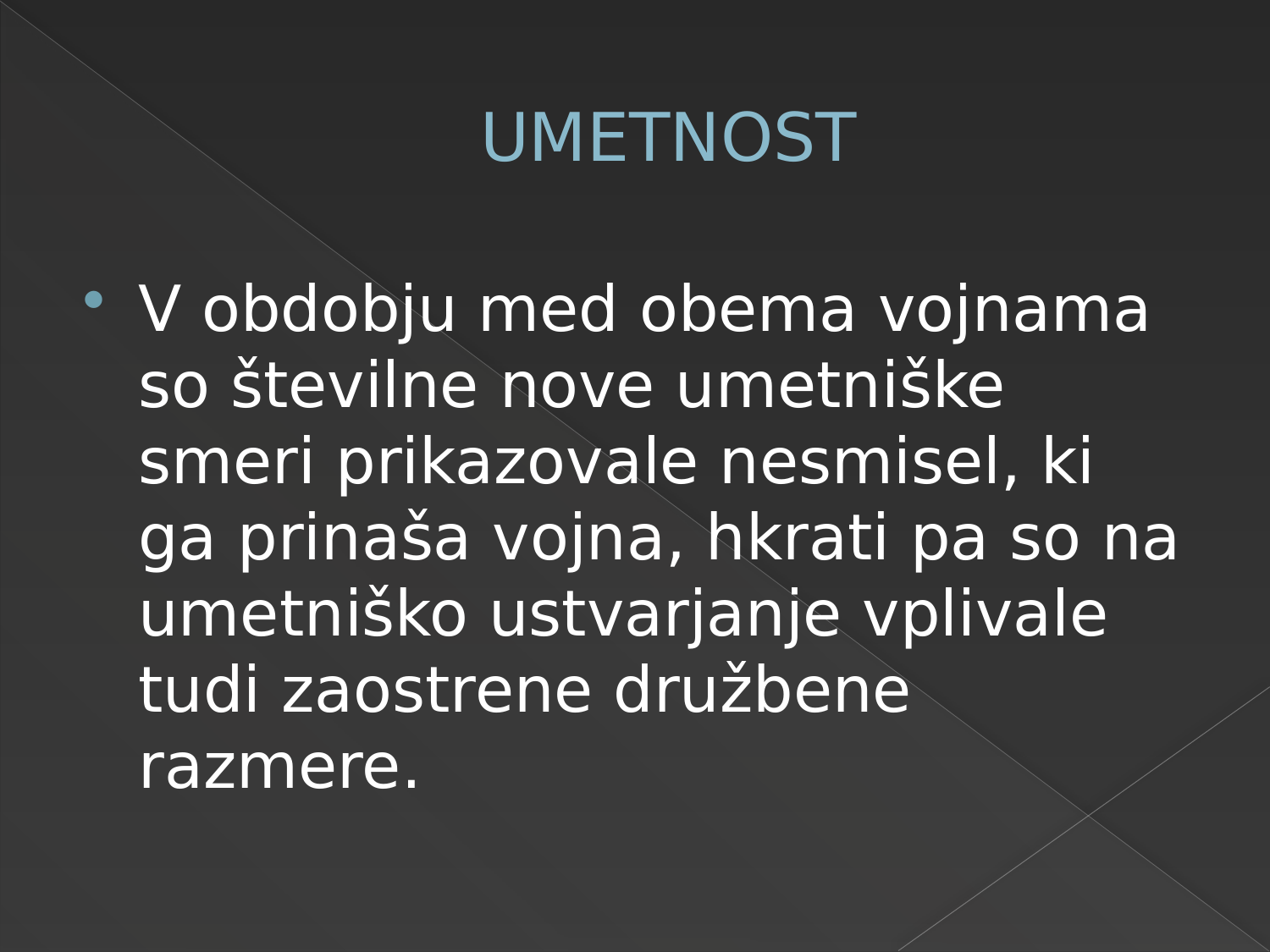

# UMETNOST
V obdobju med obema vojnama so številne nove umetniške smeri prikazovale nesmisel, ki ga prinaša vojna, hkrati pa so na umetniško ustvarjanje vplivale tudi zaostrene družbene razmere.